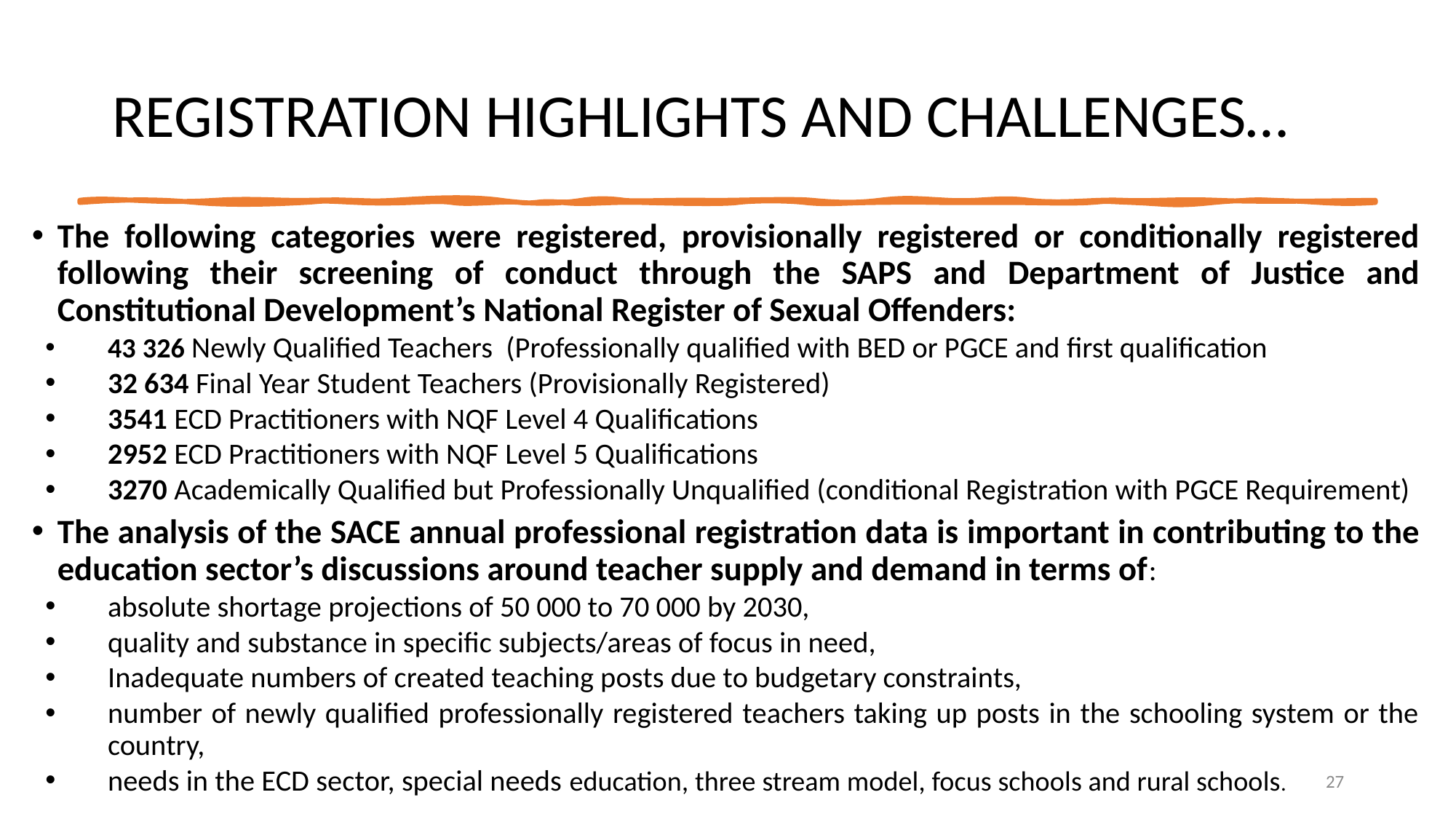

# REGISTRATION HIGHLIGHTS AND CHALLENGES…

The following categories were registered, provisionally registered or conditionally registered following their screening of conduct through the SAPS and Department of Justice and Constitutional Development’s National Register of Sexual Offenders:
43 326 Newly Qualified Teachers  (Professionally qualified with BED or PGCE and first qualification
32 634 Final Year Student Teachers (Provisionally Registered)
3541 ECD Practitioners with NQF Level 4 Qualifications
2952 ECD Practitioners with NQF Level 5 Qualifications
3270 Academically Qualified but Professionally Unqualified (conditional Registration with PGCE Requirement)
The analysis of the SACE annual professional registration data is important in contributing to the education sector’s discussions around teacher supply and demand in terms of:
absolute shortage projections of 50 000 to 70 000 by 2030,
quality and substance in specific subjects/areas of focus in need,
Inadequate numbers of created teaching posts due to budgetary constraints,
number of newly qualified professionally registered teachers taking up posts in the schooling system or the country,
needs in the ECD sector, special needs education, three stream model, focus schools and rural schools.
27